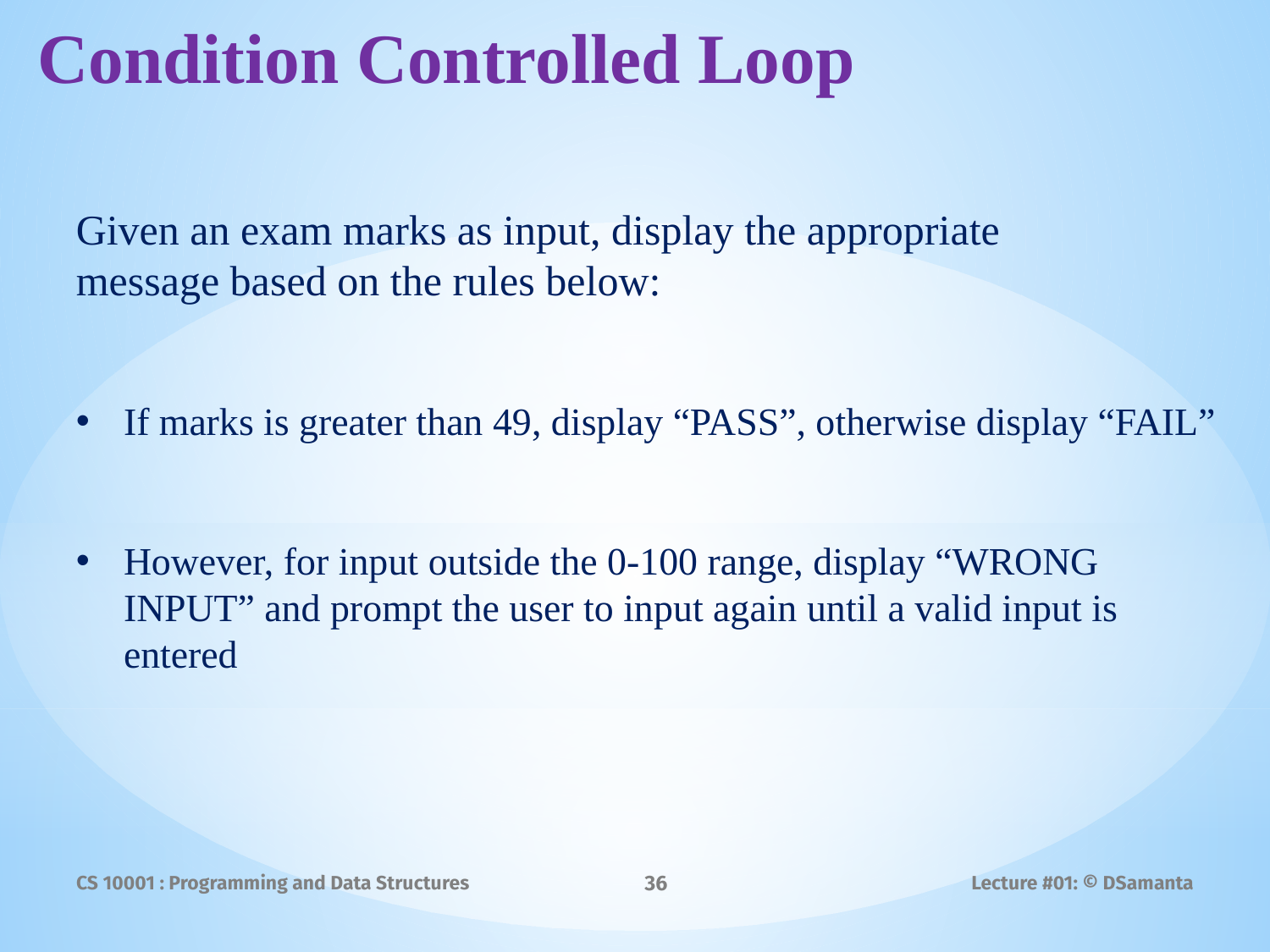

# Condition Controlled Loop
Given an exam marks as input, display the appropriate
message based on the rules below:

If marks is greater than 49, display “PASS”, otherwise display “FAIL”

However, for input outside the 0-100 range, display “WRONG INPUT” and prompt the user to input again until a valid input is entered
CS 10001 : Programming and Data Structures
36
Lecture #01: © DSamanta